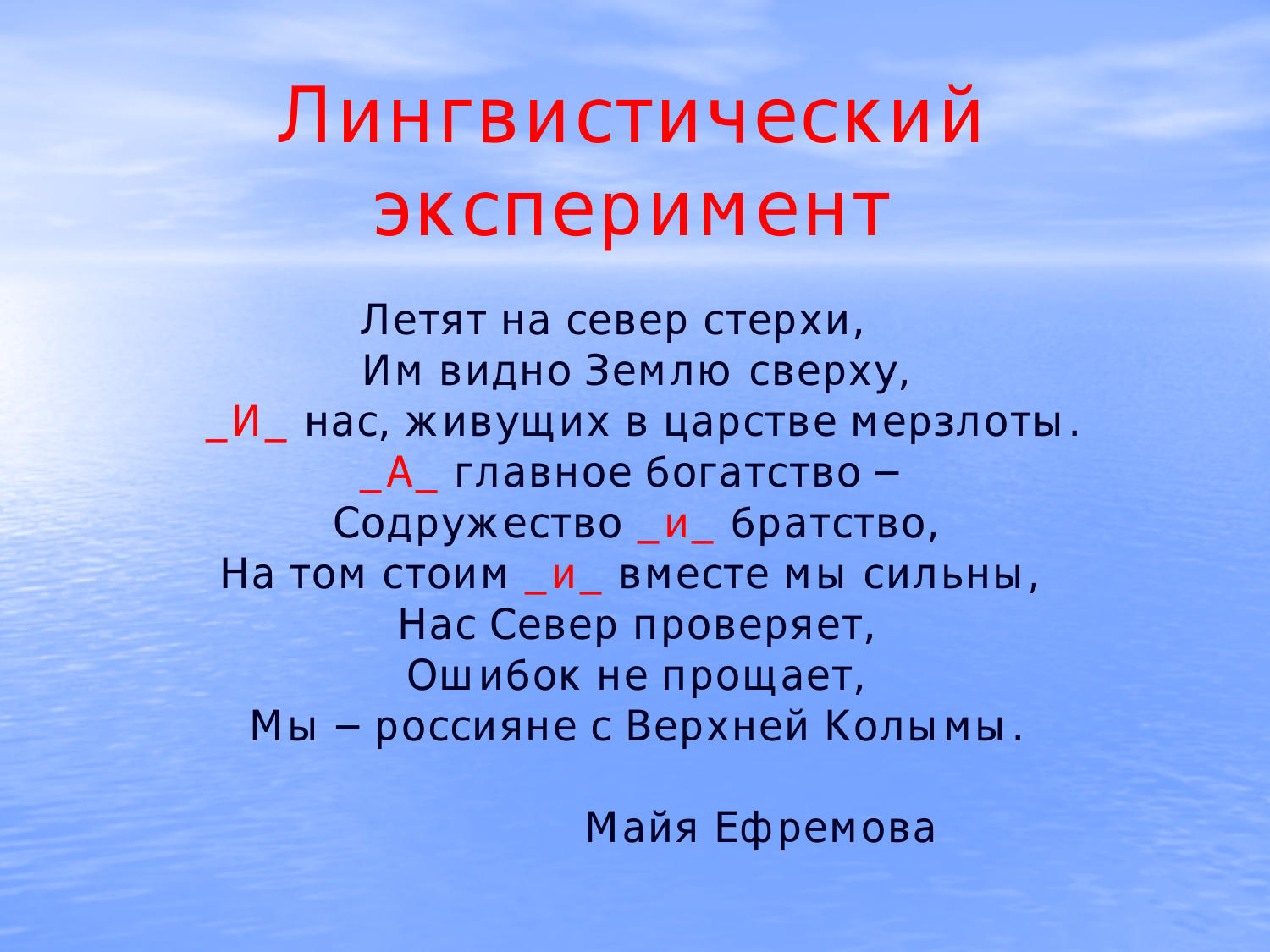

# Лингвистический эксперимент
Летят на север стерхи,
Им видно Землю сверху,
 _И_ нас, живущих в царстве мерзлоты.
_А_ главное богатство –
Содружество _и_ братство,
На том стоим _и_ вместе мы сильны,
Нас Север проверяет,
Ошибок не прощает,
Мы – россияне с Верхней Колымы.
                    Майя Ефремова